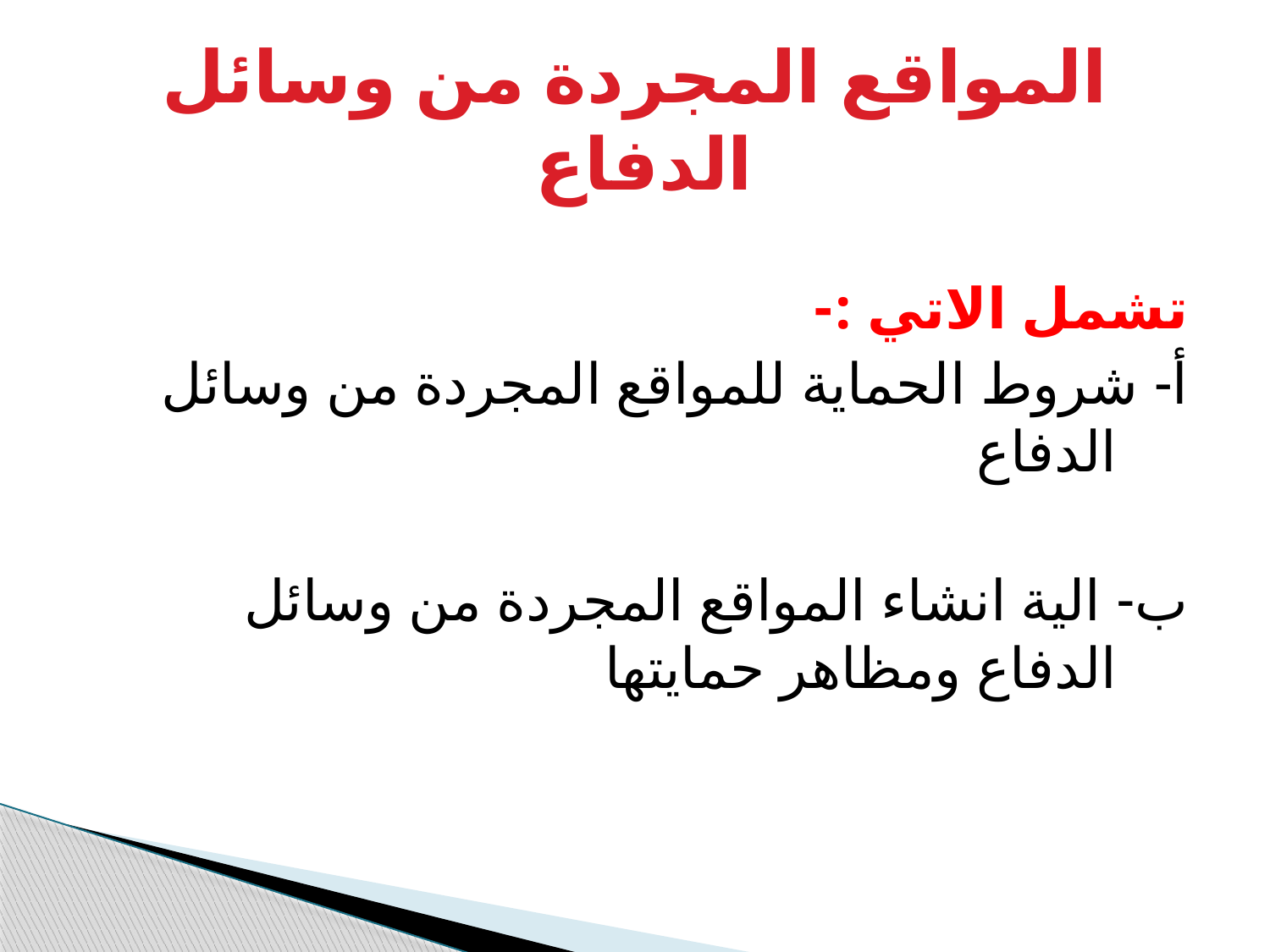

# المواقع المجردة من وسائل الدفاع
تشمل الاتي :-
أ- شروط الحماية للمواقع المجردة من وسائل الدفاع

ب- الية انشاء المواقع المجردة من وسائل الدفاع ومظاهر حمايتها